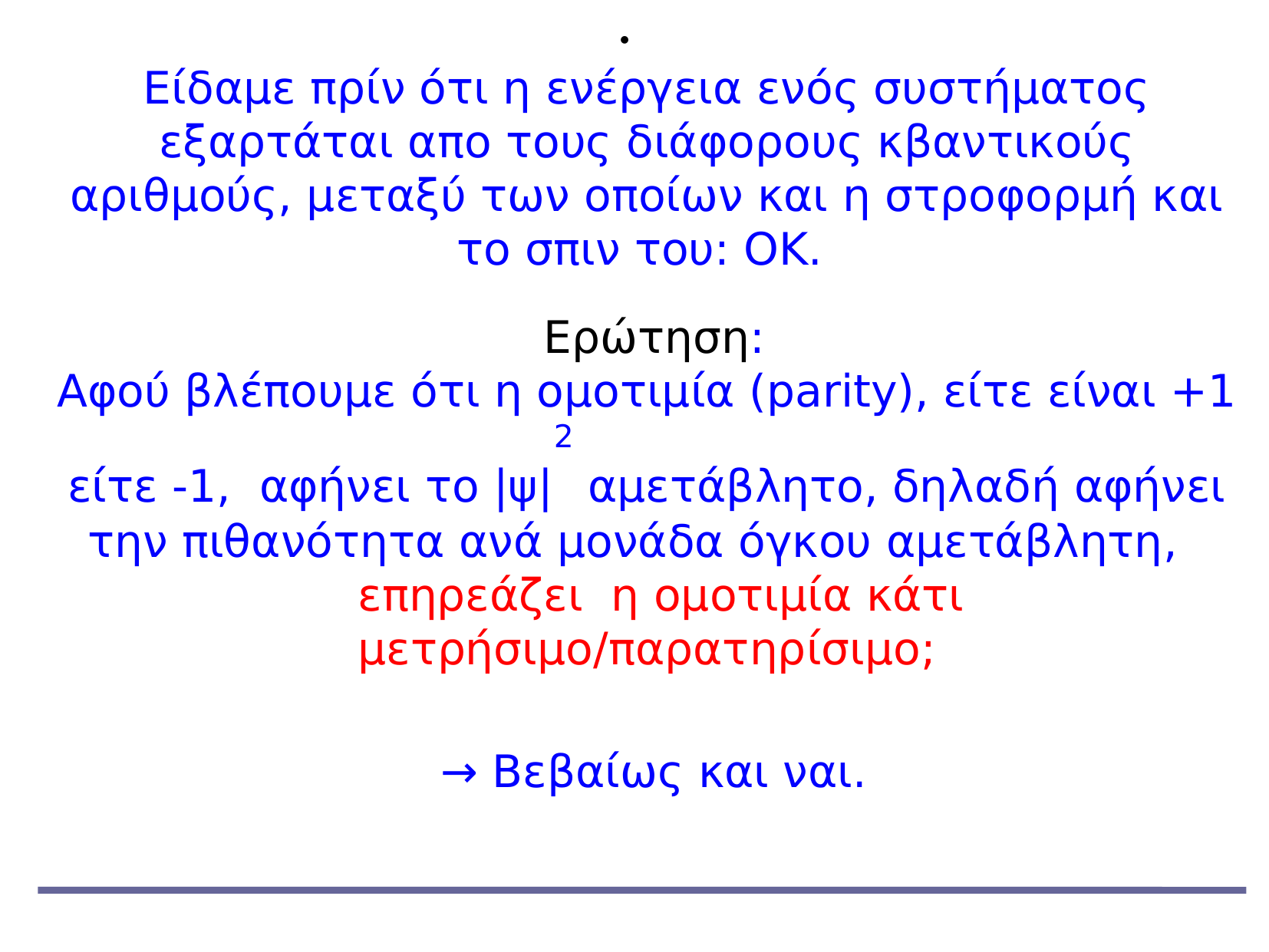

Είδαμε πρίν ότι η ενέργεια ενός συστήματος   εξαρτάται απο τους διάφορους κβαντικούς αριθμούς, μεταξύ των οποίων και η στροφορμή και το σπιν του: ΟΚ.
 Ερώτηση:
Αφού βλέπουμε ότι η ομοτιμία (parity), είτε είναι +1 είτε -1,  αφήνει το |ψ|2 αμετάβλητo, δηλαδή αφήνει την πιθανότητα ανά μονάδα όγκου αμετάβλητη,
  επηρεάζει  η ομοτιμία κάτι μετρήσιμο/παρατηρίσιμο;
 → Βεβαίως και ναι.